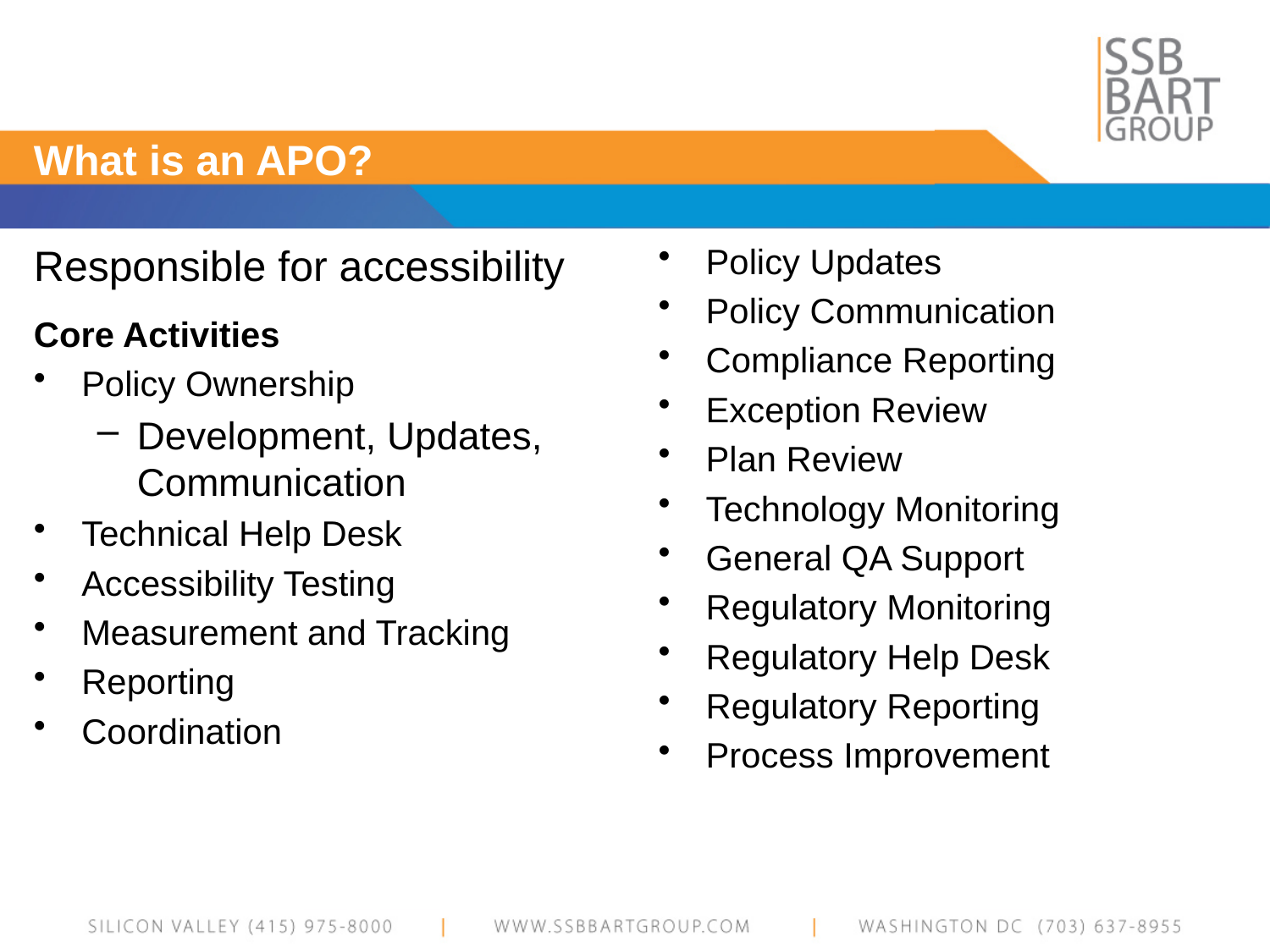

# What is an APO?
Responsible for accessibility

Core Activities
Policy Ownership
Development, Updates, Communication
Technical Help Desk
Accessibility Testing
Measurement and Tracking
Reporting
Coordination

Policy Updates
Policy Communication
Compliance Reporting
Exception Review
Plan Review
Technology Monitoring
General QA Support
Regulatory Monitoring
Regulatory Help Desk
Regulatory Reporting
Process Improvement